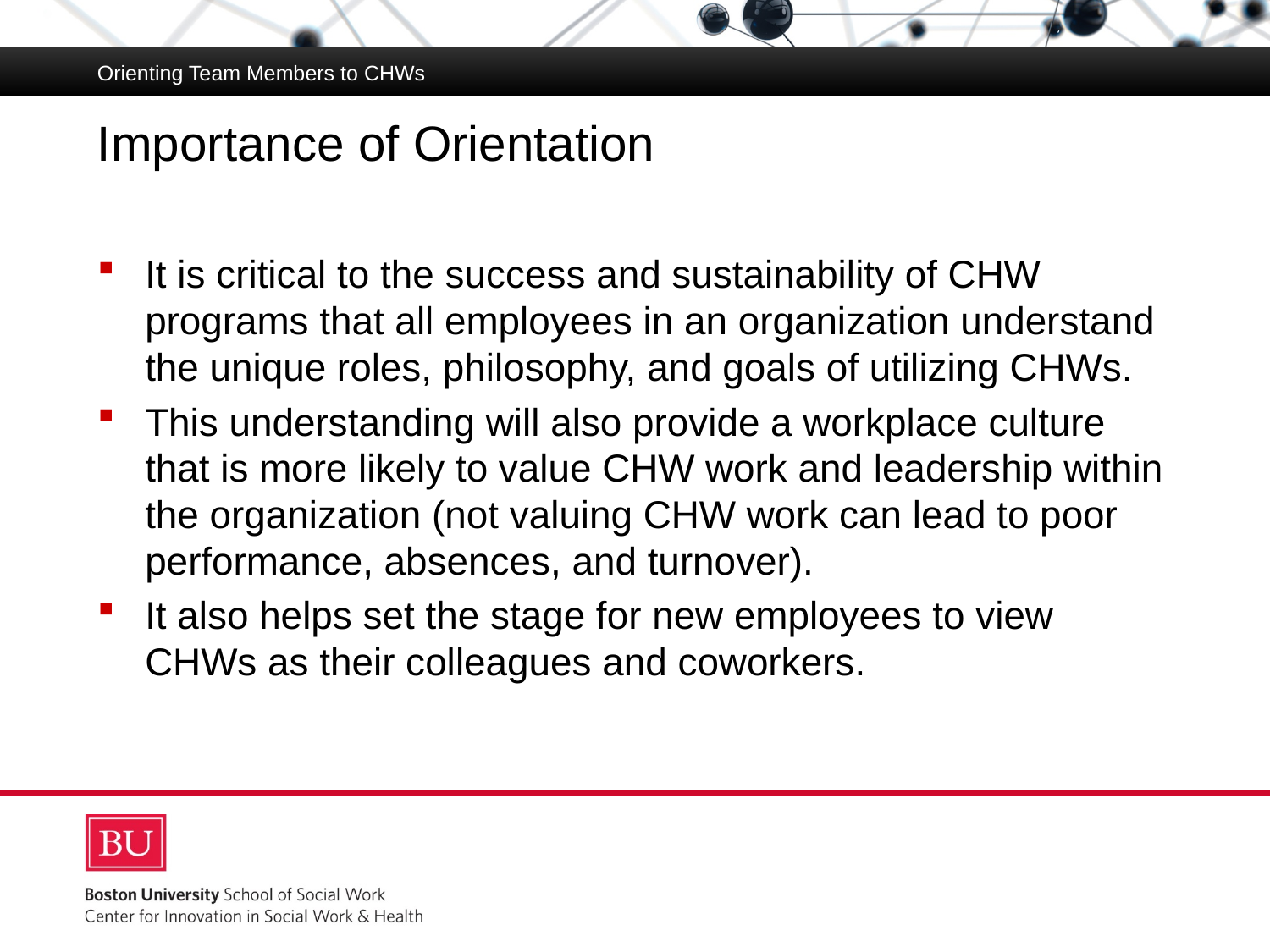

Orienting Team Members to CHWs
# Importance of Orientation
It is critical to the success and sustainability of CHW programs that all employees in an organization understand the unique roles, philosophy, and goals of utilizing CHWs.
This understanding will also provide a workplace culture that is more likely to value CHW work and leadership within the organization (not valuing CHW work can lead to poor performance, absences, and turnover).
It also helps set the stage for new employees to view CHWs as their colleagues and coworkers.